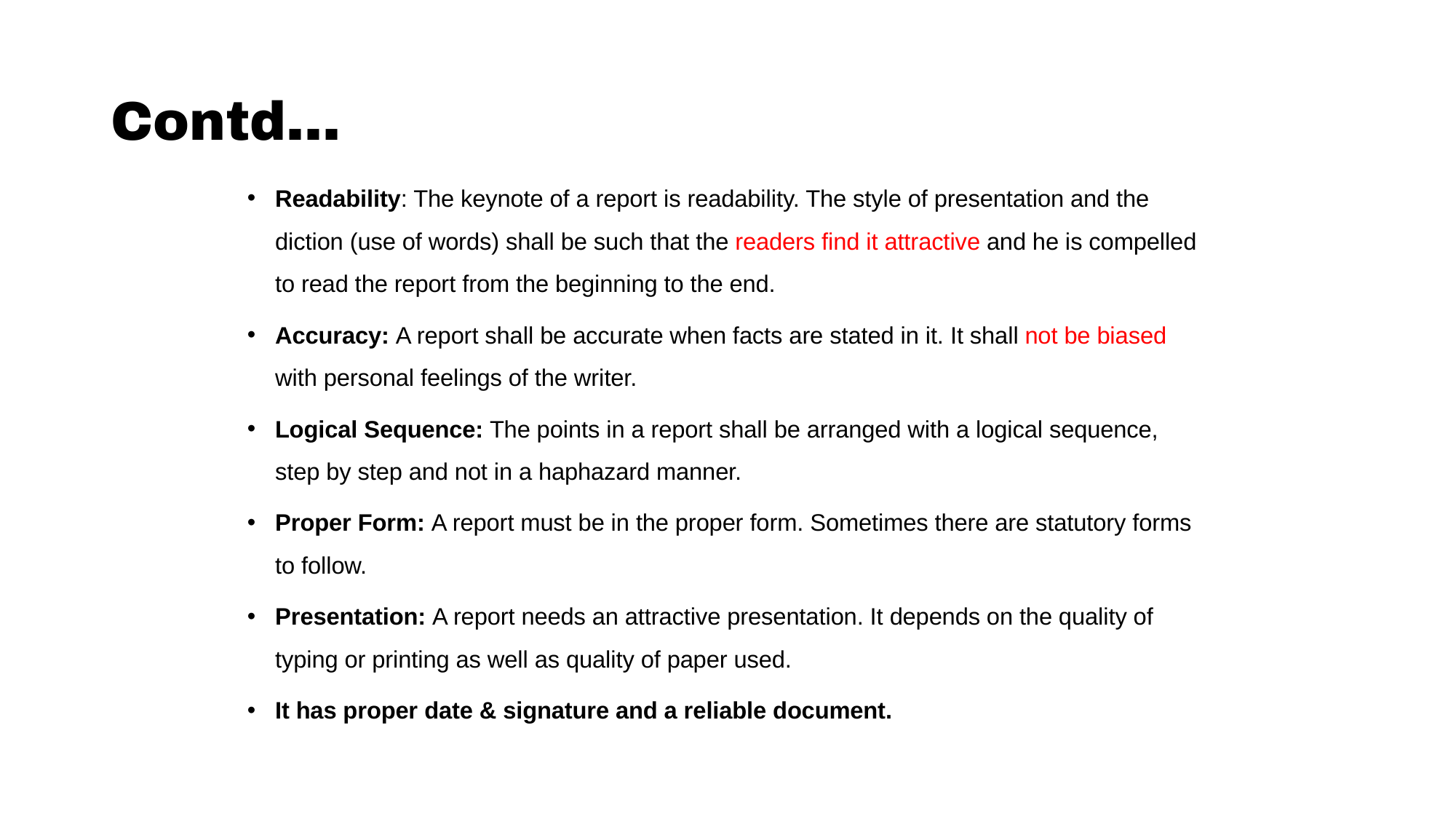

# Contd…
Readability: The keynote of a report is readability. The style of presentation and the diction (use of words) shall be such that the readers find it attractive and he is compelled to read the report from the beginning to the end.
Accuracy: A report shall be accurate when facts are stated in it. It shall not be biased with personal feelings of the writer.
Logical Sequence: The points in a report shall be arranged with a logical sequence, step by step and not in a haphazard manner.
Proper Form: A report must be in the proper form. Sometimes there are statutory forms to follow.
Presentation: A report needs an attractive presentation. It depends on the quality of typing or printing as well as quality of paper used.
It has proper date & signature and a reliable document.